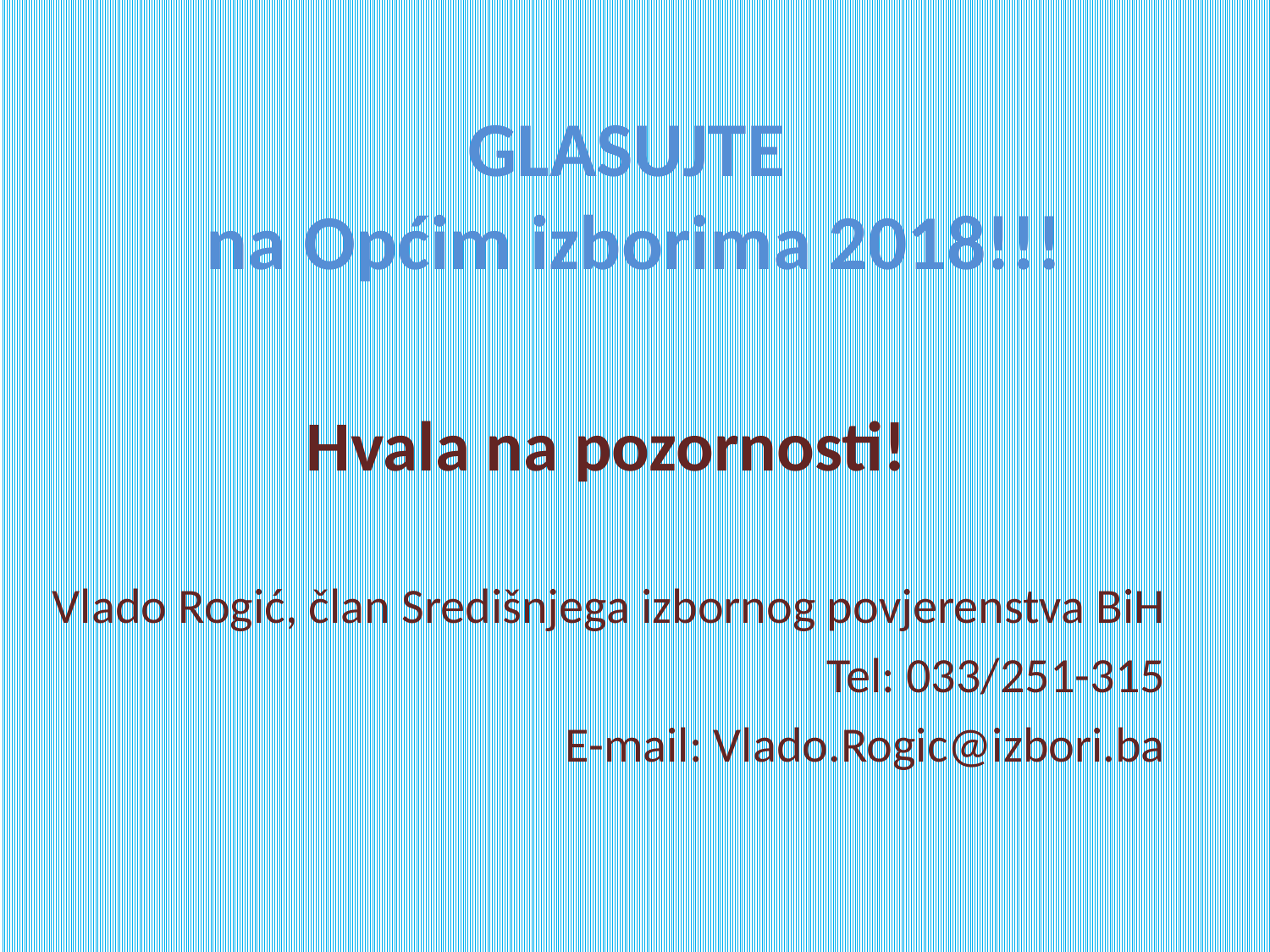

Hvala na pozornosti!

Vlado Rogić, član Središnjega izbornog povjerenstva BiH
Tel: 033/251-315
E-mail: Vlado.Rogic@izbori.ba
# GLASUJTE na Općim izborima 2018!!!